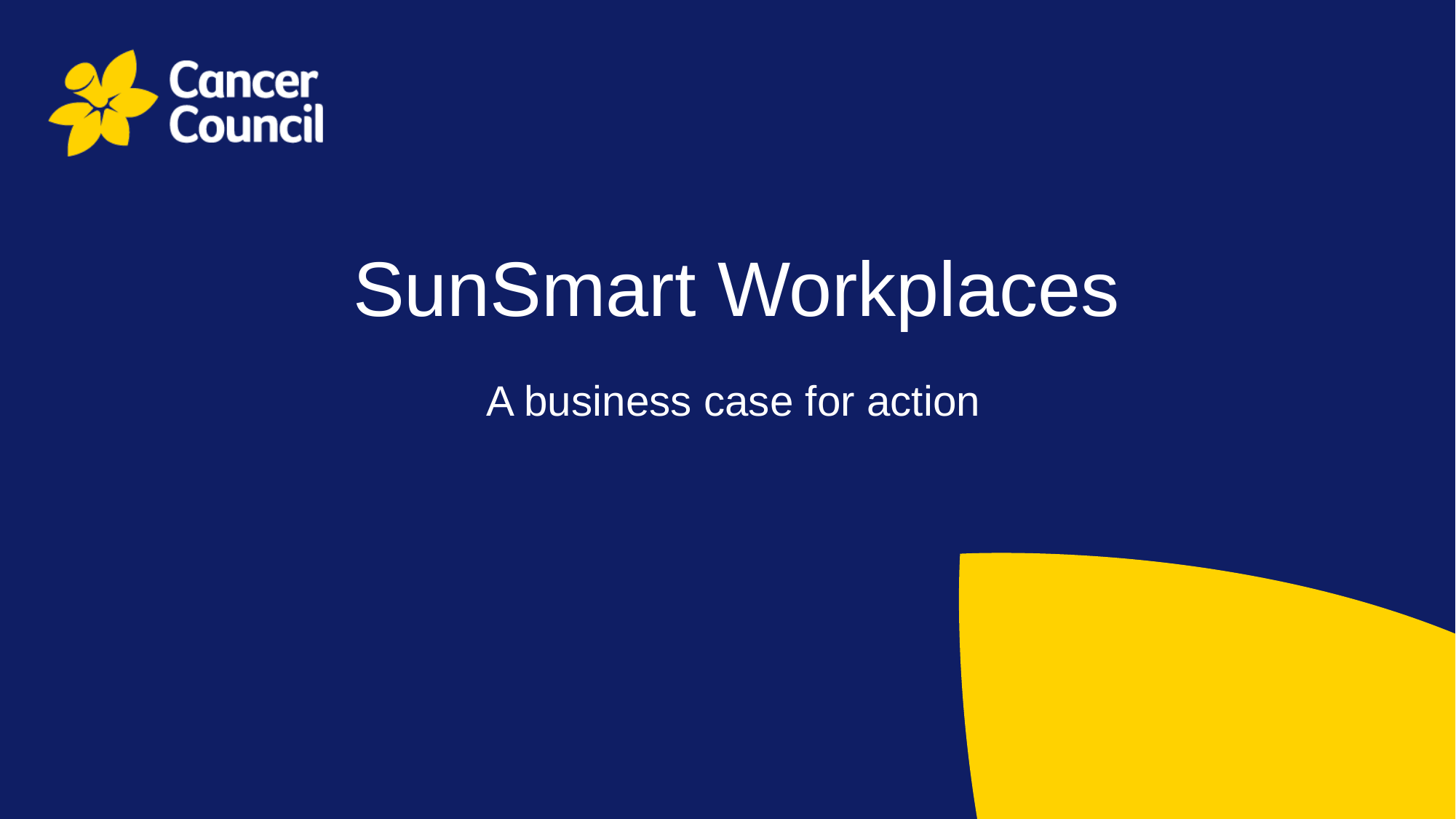

SunSmart Workplaces

A business case for action